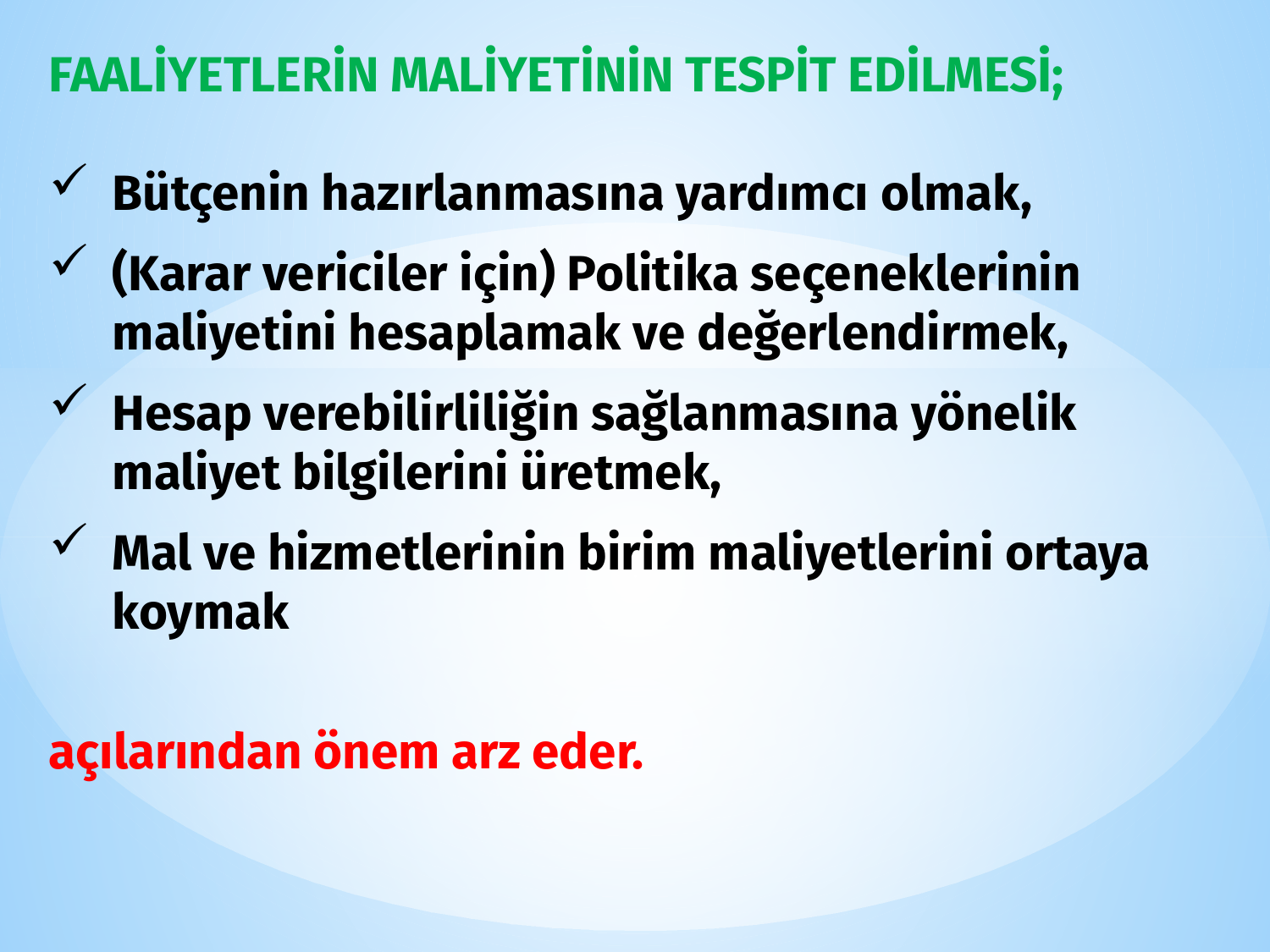

FAALİYETLERİN MALİYETİNİN TESPİT EDİLMESİ;

Bütçenin hazırlanmasına yardımcı olmak,
(Karar vericiler için) Politika seçeneklerinin maliyetini hesaplamak ve değerlendirmek,
Hesap verebilirliliğin sağlanmasına yönelik maliyet bilgilerini üretmek,
Mal ve hizmetlerinin birim maliyetlerini ortaya koymak

açılarından önem arz eder.